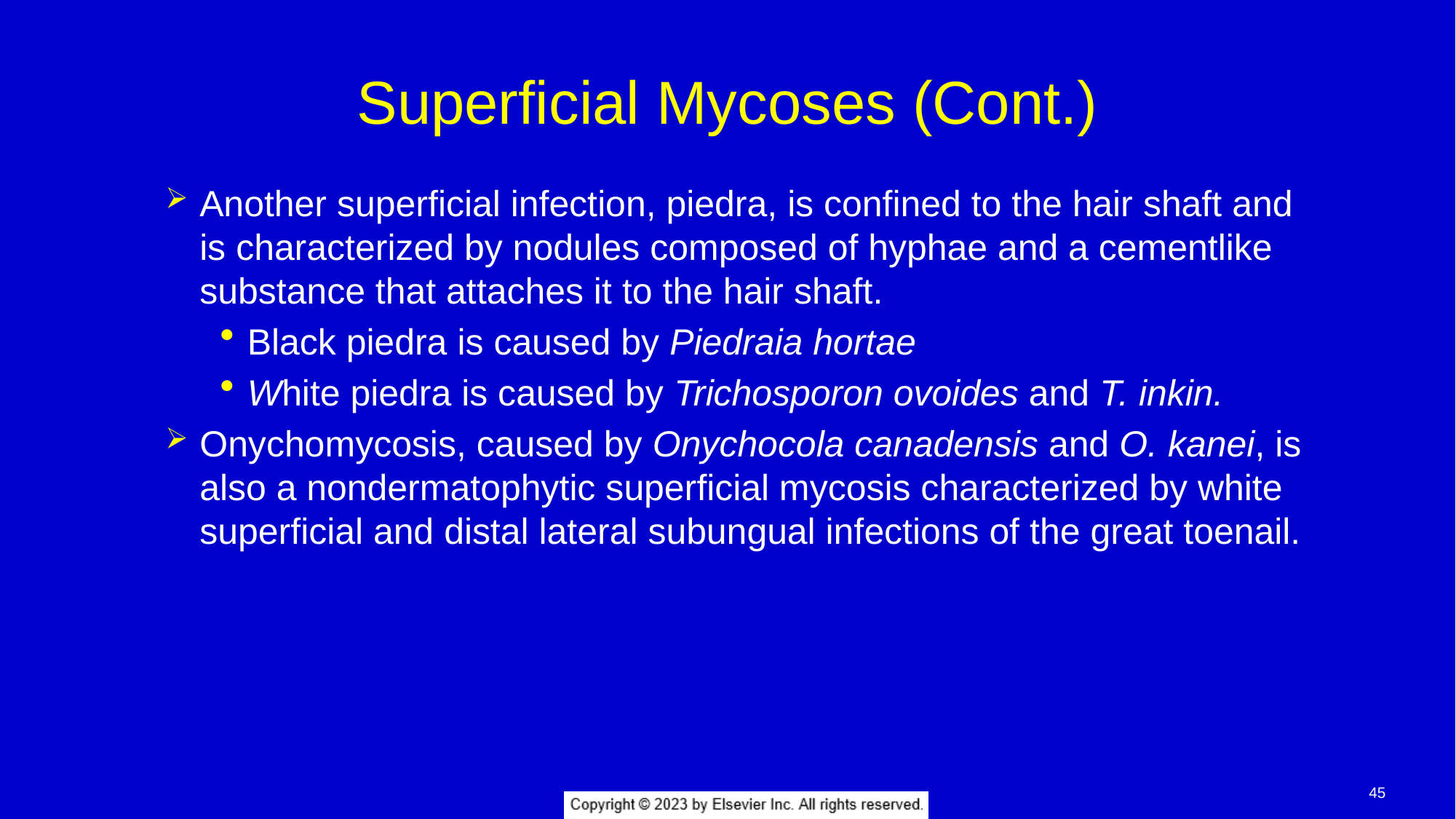

# Superficial Mycoses (Cont.)
Another superficial infection, piedra, is confined to the hair shaft and is characterized by nodules composed of hyphae and a cementlike substance that attaches it to the hair shaft.
Black piedra is caused by Piedraia hortae
White piedra is caused by Trichosporon ovoides and T. inkin.
Onychomycosis, caused by Onychocola canadensis and O. kanei, is also a nondermatophytic superficial mycosis characterized by white superficial and distal lateral subungual infections of the great toenail.